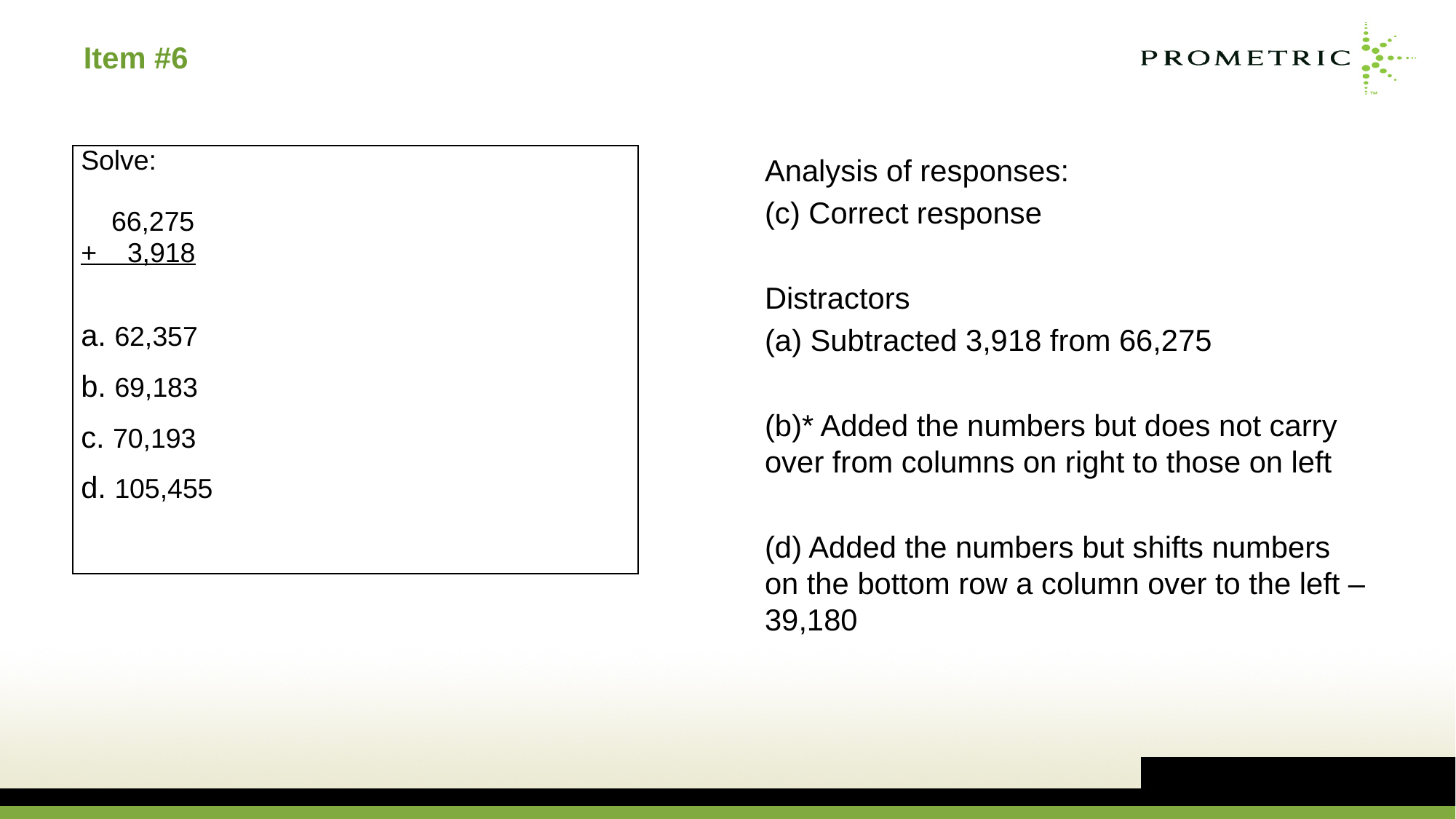

# Item #6
| Solve: 66,275 + 3,918 |
| --- |
| a. 62,357 |
| b. 69,183 |
| c. 70,193 |
| d. 105,455 |
Analysis of responses:
(c) Correct response

Distractors
(a) Subtracted 3,918 from 66,275

(b)* Added the numbers but does not carry over from columns on right to those on left

(d) Added the numbers but shifts numbers on the bottom row a column over to the left – 39,180